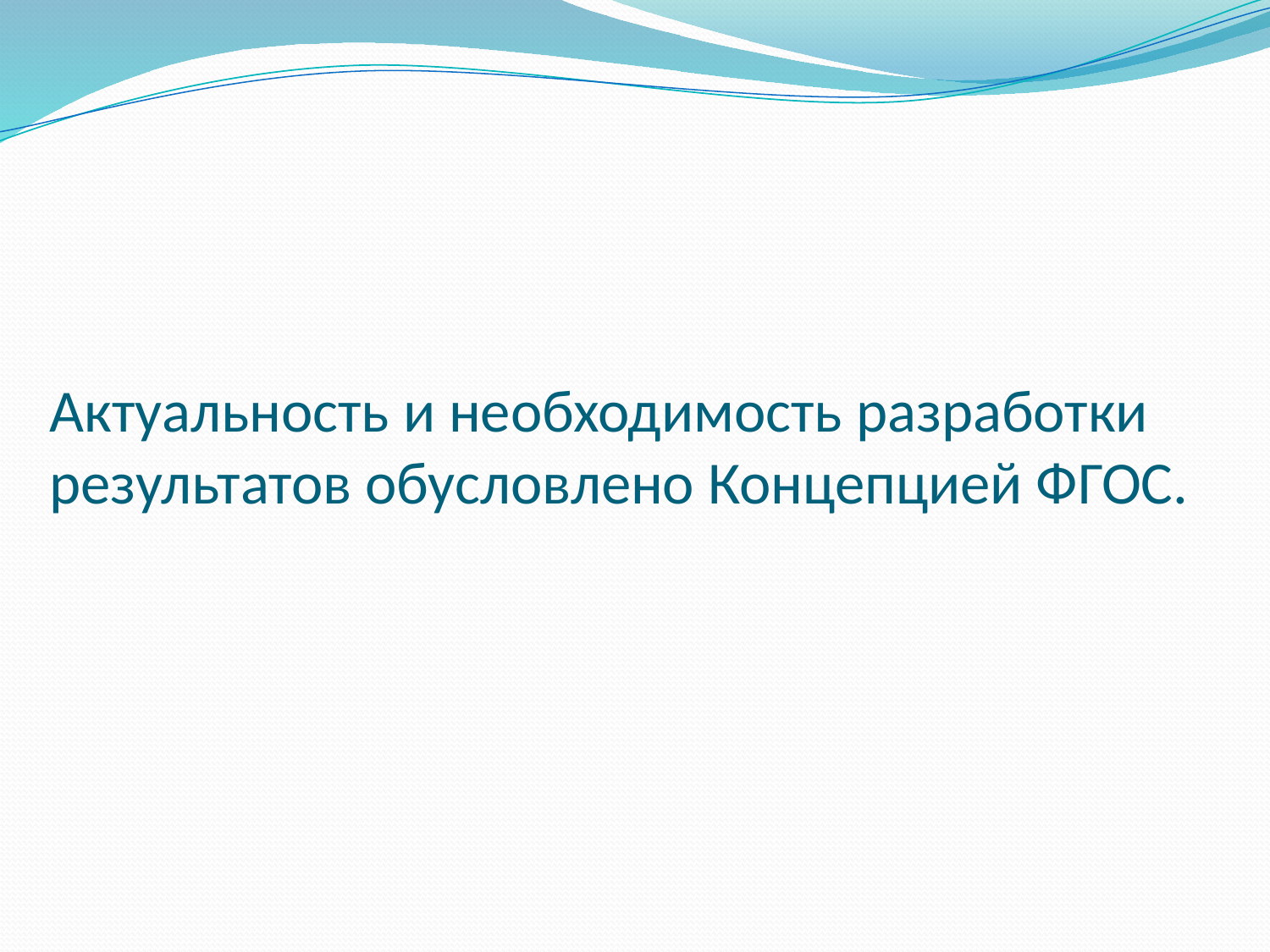

# Актуальность и необходимость разработки результатов обусловлено Концепцией ФГОС.